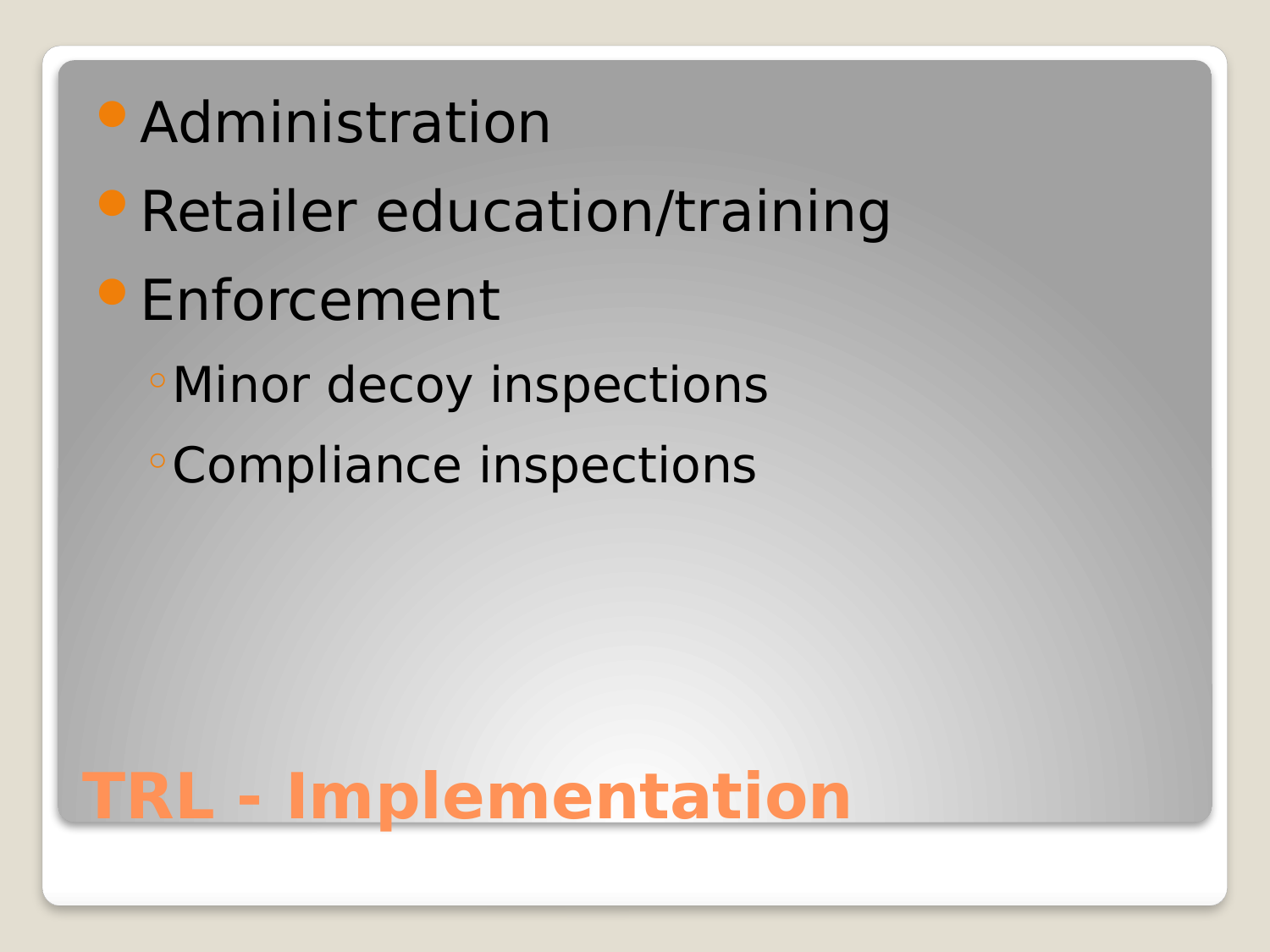

Administration
Retailer education/training
Enforcement
Minor decoy inspections
Compliance inspections

# TRL - Implementation